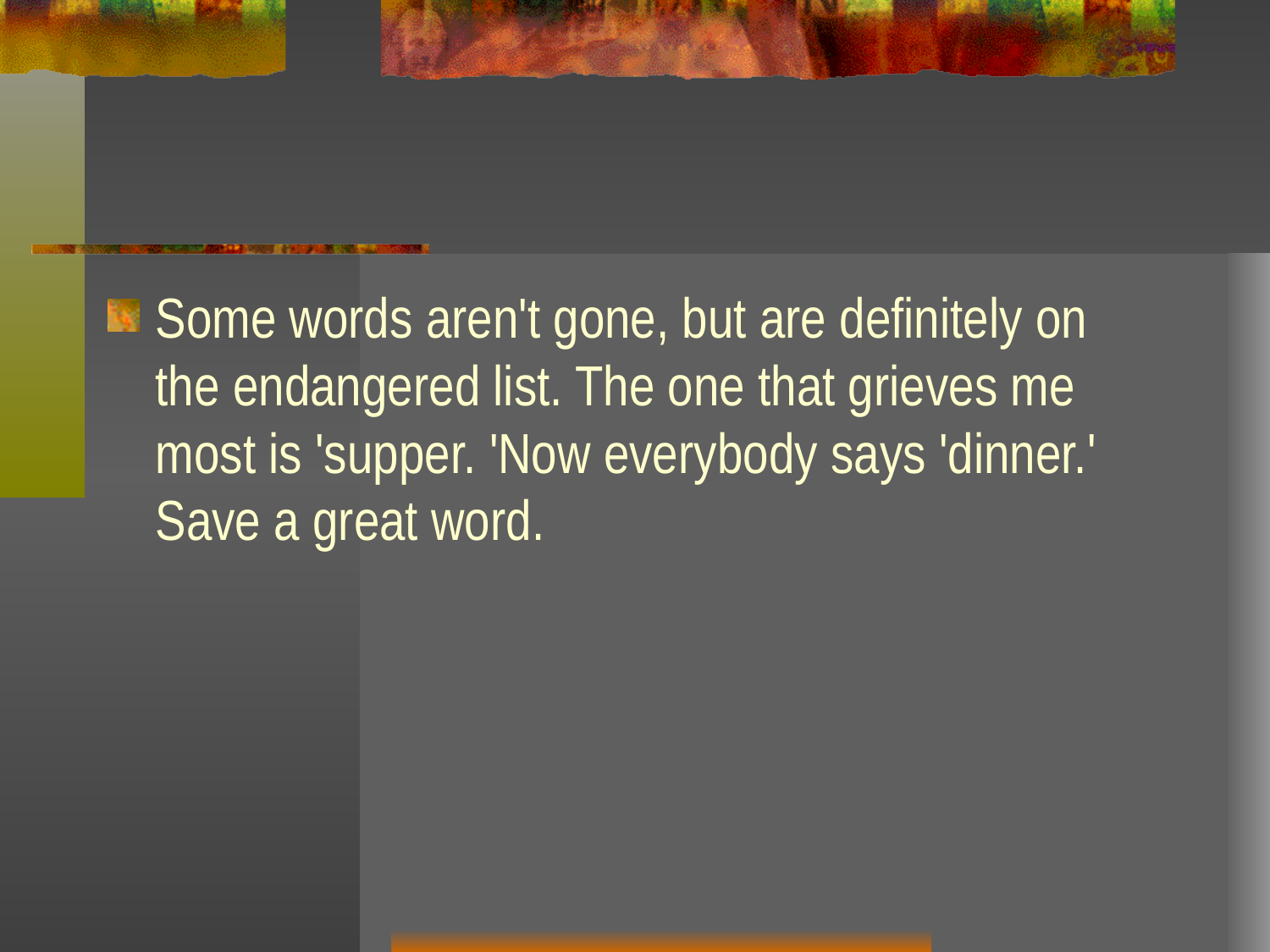

#
Some words aren't gone, but are definitely on the endangered list. The one that grieves me most is 'supper. 'Now everybody says 'dinner.' Save a great word.